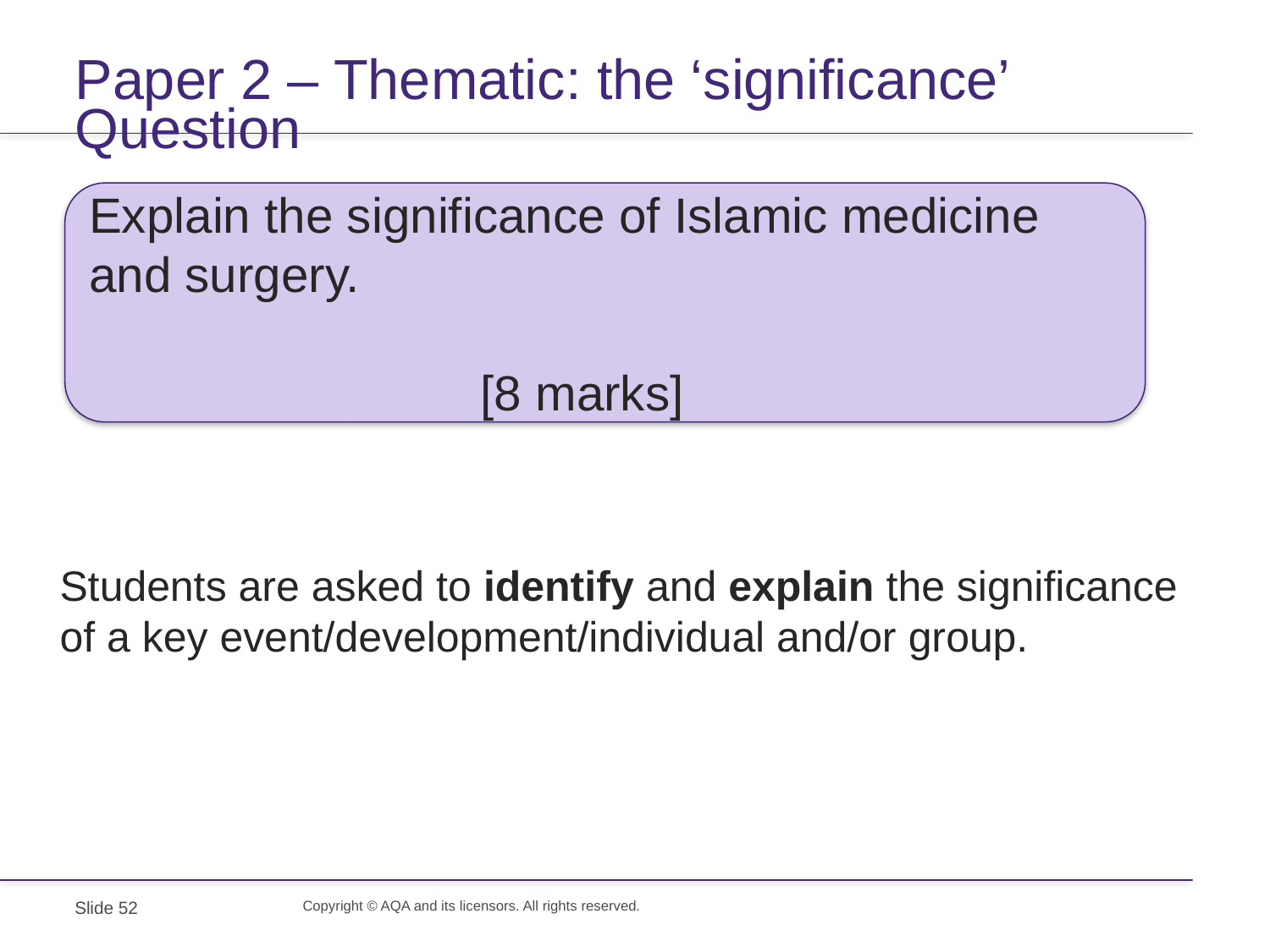

# Paper 2 – Thematic: the ‘significance’ Question

Explain the significance of Islamic medicine and surgery.
										          [8 marks]
Students are asked to identify and explain the significance of a key event/development/individual and/or group.

Slide 52
Copyright © AQA and its licensors. All rights reserved.